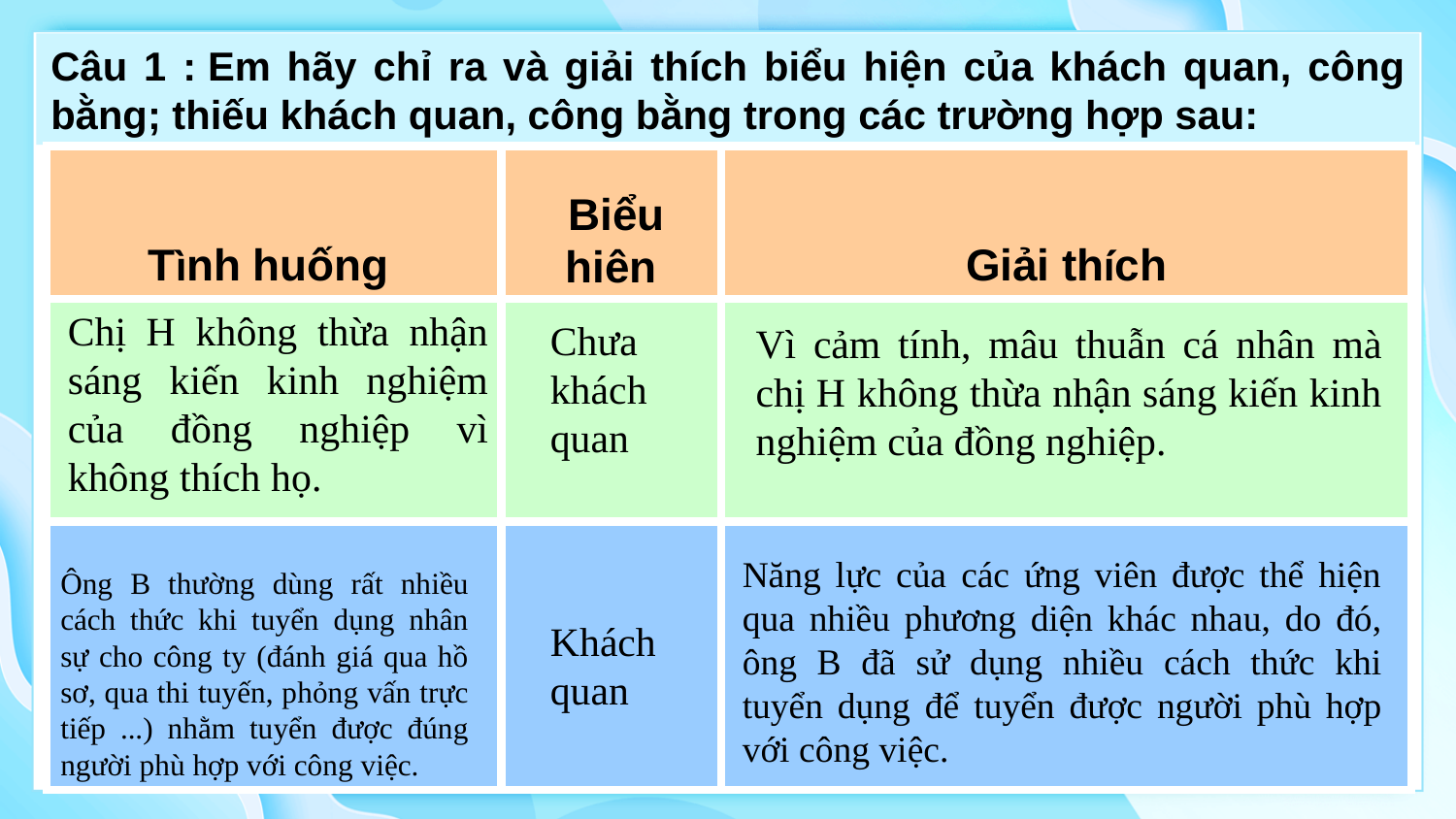

Câu 1 : Em hãy chỉ ra và giải thích biểu hiện của khách quan, công bằng; thiếu khách quan, công bằng trong các trường hợp sau:
| Tình huống | Biểu hiên | Giải thích |
| --- | --- | --- |
|  |  |  |
|  |  |  |
Chị H không thừa nhận sáng kiến kinh nghiệm của đồng nghiệp vì không thích họ.
Chưa khách quan
Vì cảm tính, mâu thuẫn cá nhân mà chị H không thừa nhận sáng kiến kinh nghiệm của đồng nghiệp.
Năng lực của các ứng viên được thể hiện qua nhiều phương diện khác nhau, do đó, ông B đã sử dụng nhiều cách thức khi tuyển dụng để tuyển được người phù hợp với công việc.
Ông B thường dùng rất nhiều cách thức khi tuyển dụng nhân sự cho công ty (đánh giá qua hồ sơ, qua thi tuyến, phỏng vấn trực tiếp ...) nhằm tuyển được đúng người phù hợp với công việc.
Khách quan